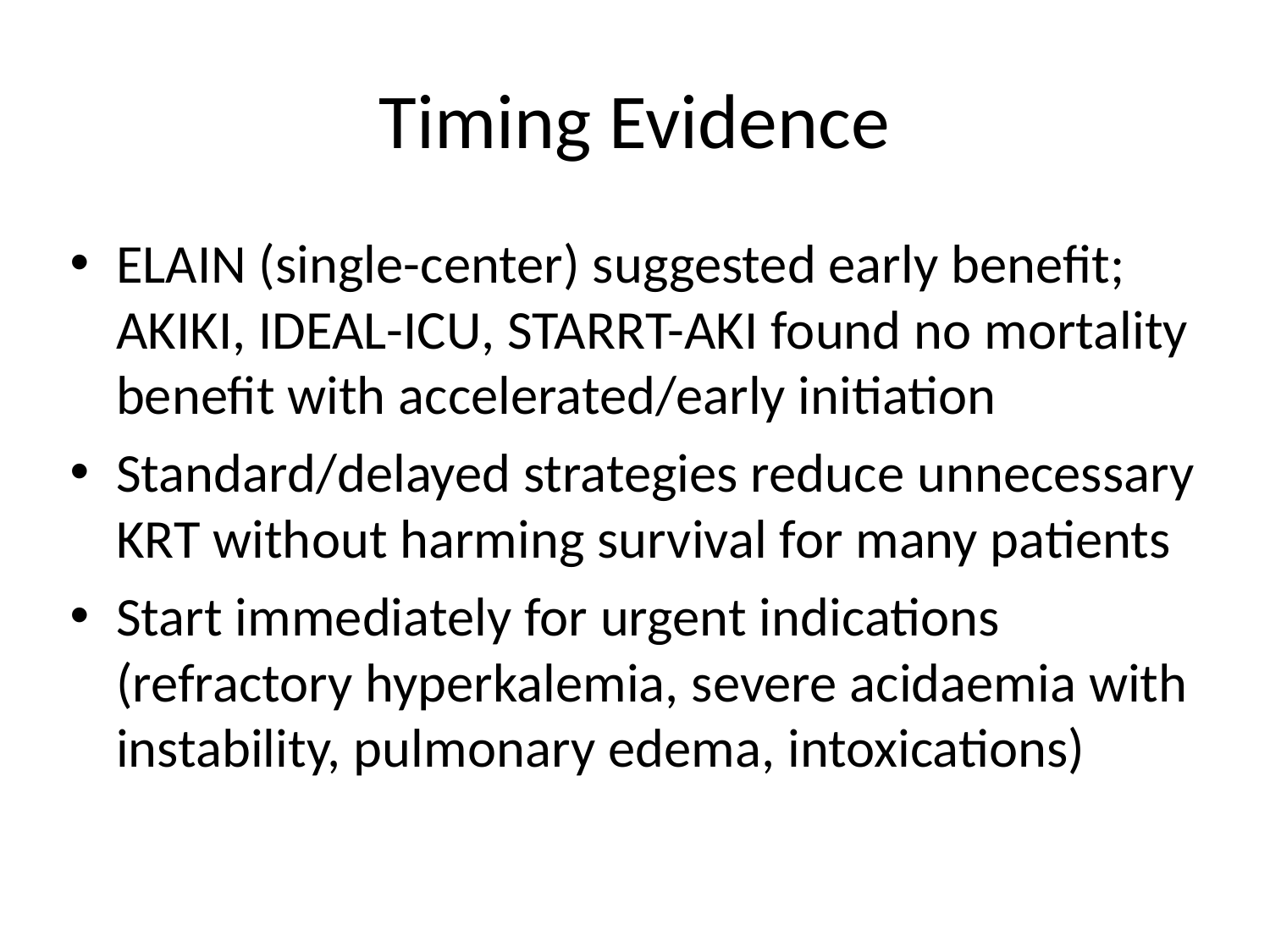

# Timing Evidence
ELAIN (single-center) suggested early benefit; AKIKI, IDEAL-ICU, STARRT-AKI found no mortality benefit with accelerated/early initiation
Standard/delayed strategies reduce unnecessary KRT without harming survival for many patients
Start immediately for urgent indications (refractory hyperkalemia, severe acidaemia with instability, pulmonary edema, intoxications)